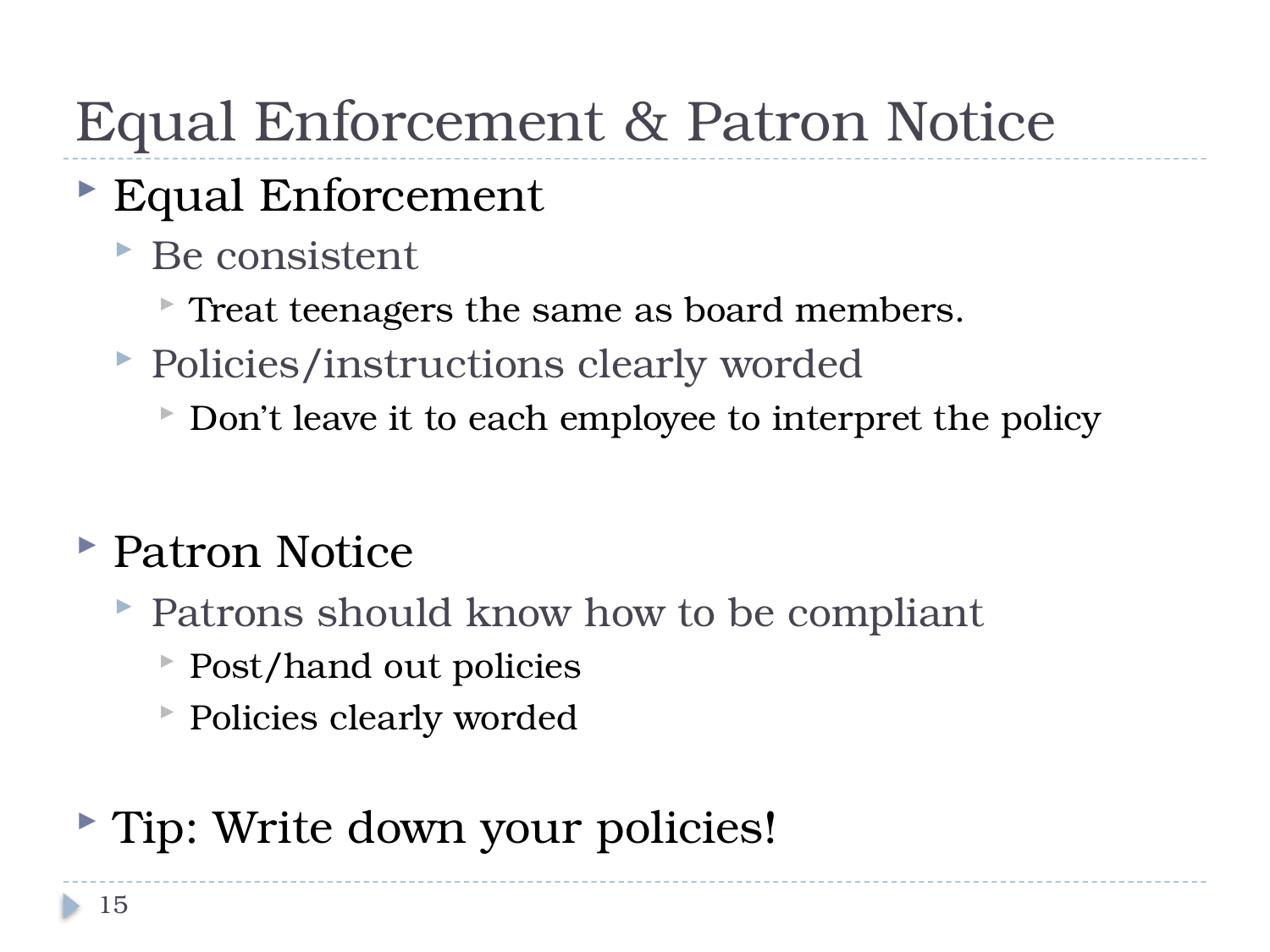

# Equal Enforcement & Patron Notice
Equal Enforcement
Be consistent
Treat teenagers the same as board members.
Policies/instructions clearly worded
Don’t leave it to each employee to interpret the policy

Patron Notice
Patrons should know how to be compliant
Post/hand out policies
Policies clearly worded

Tip: Write down your policies!
15